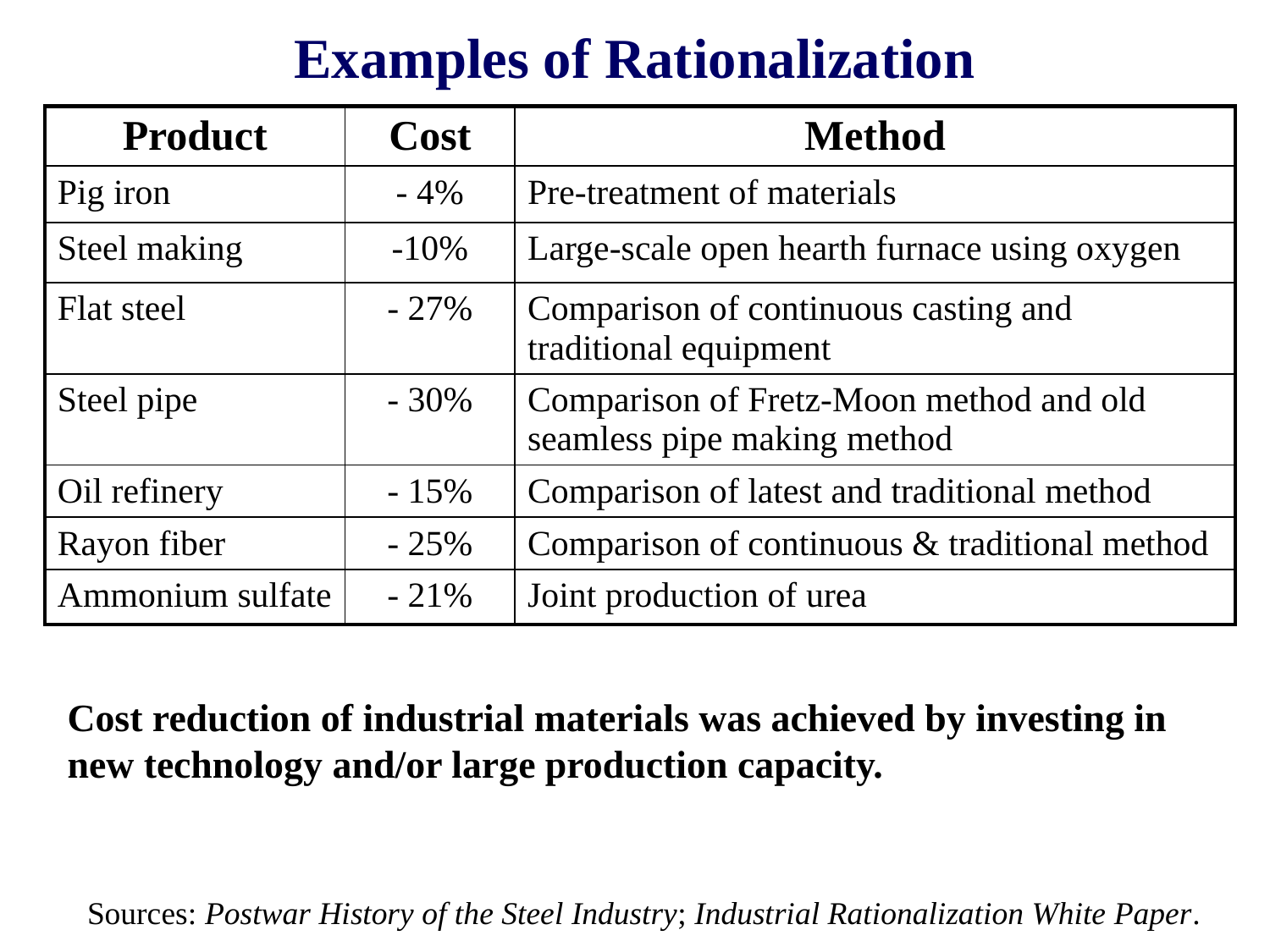

Examples of Rationalization
| Product | Cost | Method |
| --- | --- | --- |
| Pig iron | - 4% | Pre-treatment of materials |
| Steel making | -10% | Large-scale open hearth furnace using oxygen |
| Flat steel | - 27% | Comparison of continuous casting and traditional equipment |
| Steel pipe | - 30% | Comparison of Fretz-Moon method and old seamless pipe making method |
| Oil refinery | - 15% | Comparison of latest and traditional method |
| Rayon fiber | - 25% | Comparison of continuous & traditional method |
| Ammonium sulfate | - 21% | Joint production of urea |
Cost reduction of industrial materials was achieved by investing in new technology and/or large production capacity.
Sources: Postwar History of the Steel Industry; Industrial Rationalization White Paper.